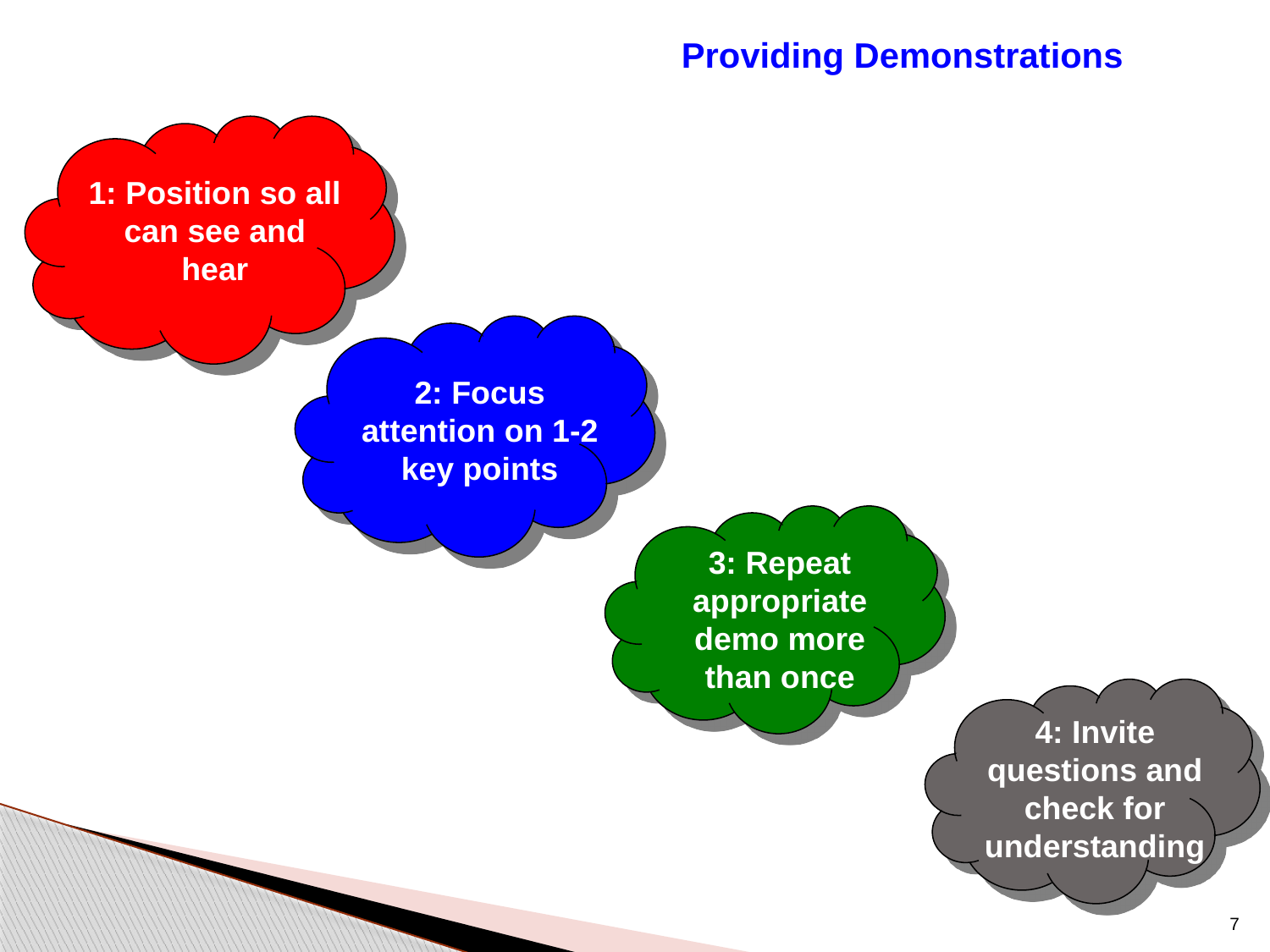

Providing Demonstrations

1: Position so all can see and hear

2: Focus attention on 1-2 key points

3: Repeat appropriate demo more than once

4: Invite questions and check for
understanding
7